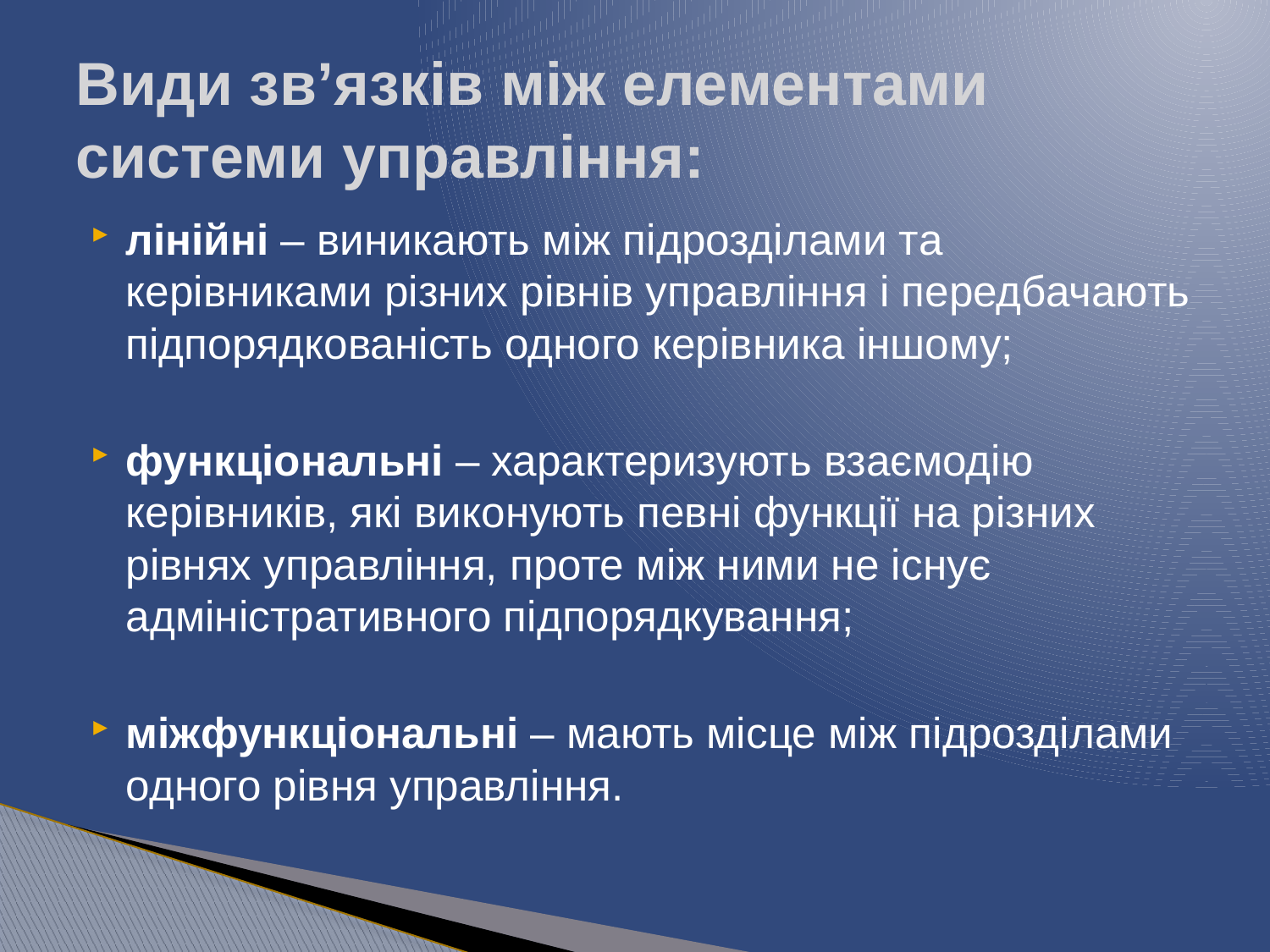

# Види зв’язків між елементами системи управління:
лінійні – виникають між підрозділами та керівниками різних рівнів управління і передбачають підпорядкованість одного керівника іншому;

функціональні – характеризують взаємодію керівників, які виконують певні функції на різних рівнях управління, проте між ними не існує адміністративного підпорядкування;

міжфункціональні – мають місце між підрозділами одного рівня управління.